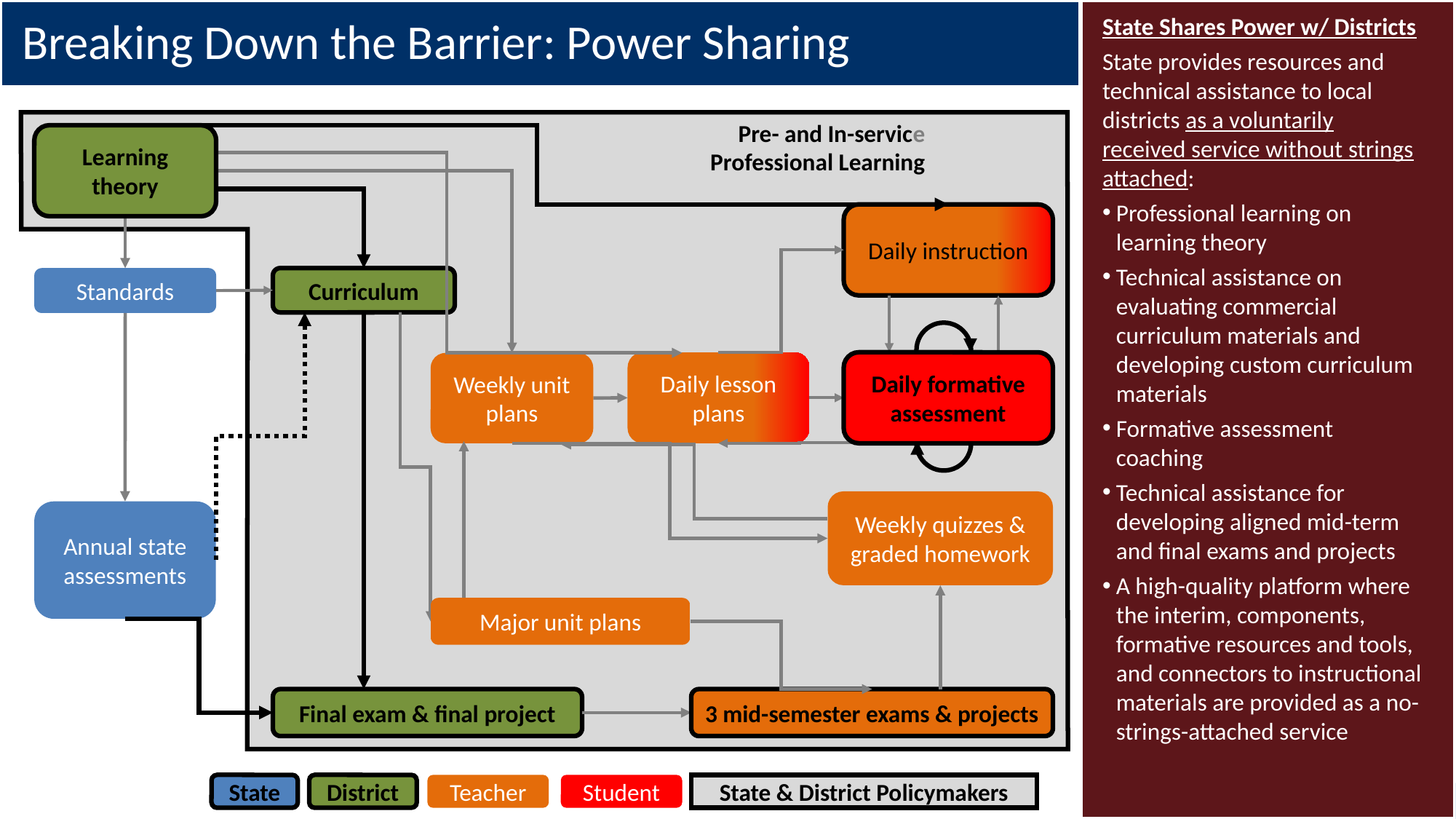

# Breaking Down the Barrier: Power Sharing
State Shares Power w/ Districts
State provides resources and technical assistance to local districts as a voluntarily received service without strings attached:
Professional learning on learning theory
Technical assistance on evaluating commercial curriculum materials and developing custom curriculum materials
Formative assessment coaching
Technical assistance for developing aligned mid-term and final exams and projects
A high-quality platform where the interim, components, formative resources and tools, and connectors to instructional materials are provided as a no-strings-attached service
Pre- and In-service___________
Professional Learning___________
Daily instruction
Curriculum
Standards

Daily lesson plans
Daily formative assessment
Weekly unit plans

Weekly quizzes & graded homework
Annual state assessments
Major unit plans
Final exam & final project
3 mid-semester exams & projects
State
District
Teacher
Student
State & District Policymakers

Learning theory